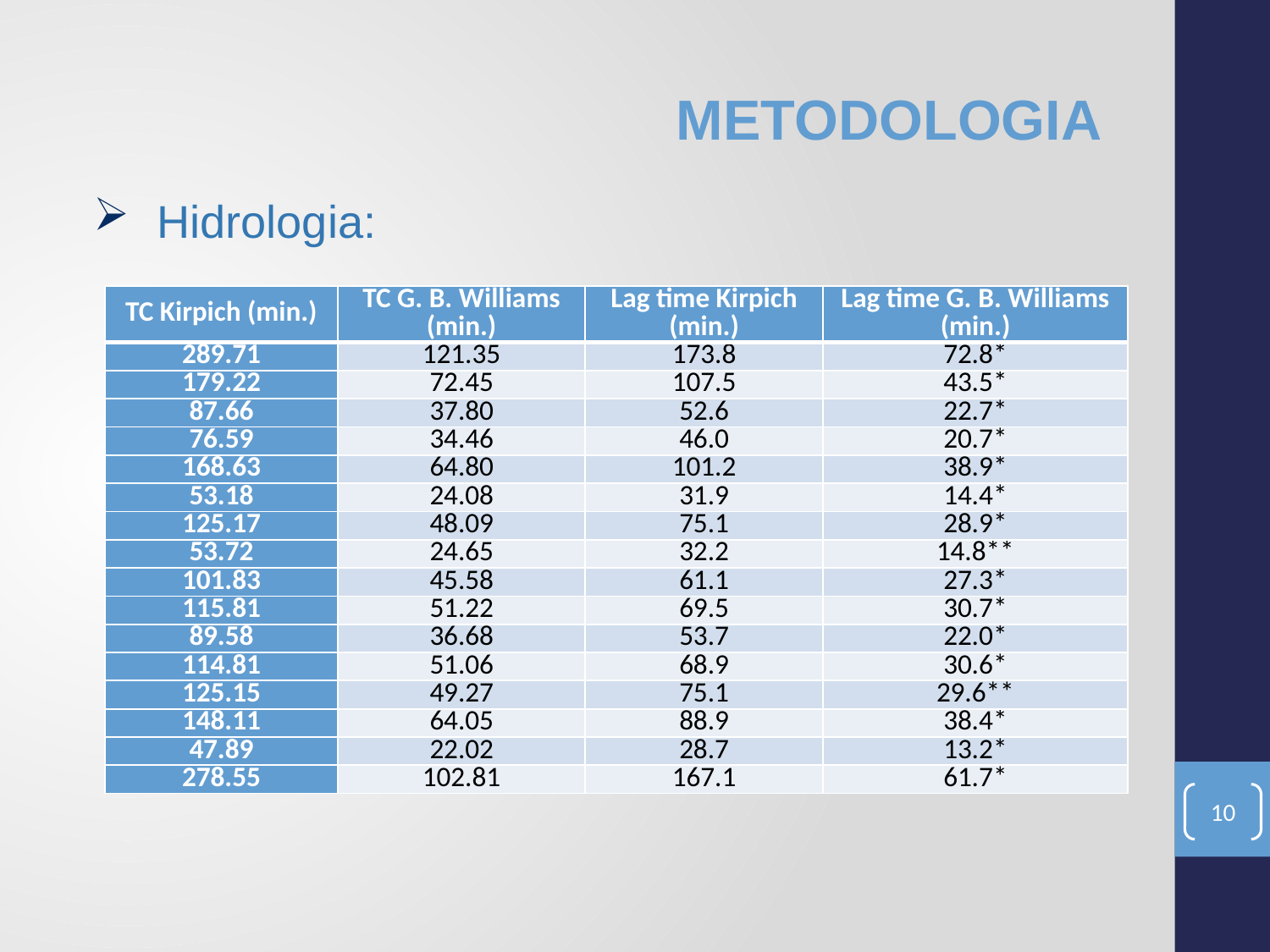

# METODOLOGIA
Hidrologia:

| TC Kirpich (min.) | TC G. B. Williams (min.) | Lag time Kirpich (min.) | Lag time G. B. Williams (min.) |
| --- | --- | --- | --- |
| 289.71 | 121.35 | 173.8 | 72.8\* |
| 179.22 | 72.45 | 107.5 | 43.5\* |
| 87.66 | 37.80 | 52.6 | 22.7\* |
| 76.59 | 34.46 | 46.0 | 20.7\* |
| 168.63 | 64.80 | 101.2 | 38.9\* |
| 53.18 | 24.08 | 31.9 | 14.4\* |
| 125.17 | 48.09 | 75.1 | 28.9\* |
| 53.72 | 24.65 | 32.2 | 14.8\*\* |
| 101.83 | 45.58 | 61.1 | 27.3\* |
| 115.81 | 51.22 | 69.5 | 30.7\* |
| 89.58 | 36.68 | 53.7 | 22.0\* |
| 114.81 | 51.06 | 68.9 | 30.6\* |
| 125.15 | 49.27 | 75.1 | 29.6\*\* |
| 148.11 | 64.05 | 88.9 | 38.4\* |
| 47.89 | 22.02 | 28.7 | 13.2\* |
| 278.55 | 102.81 | 167.1 | 61.7\* |
10